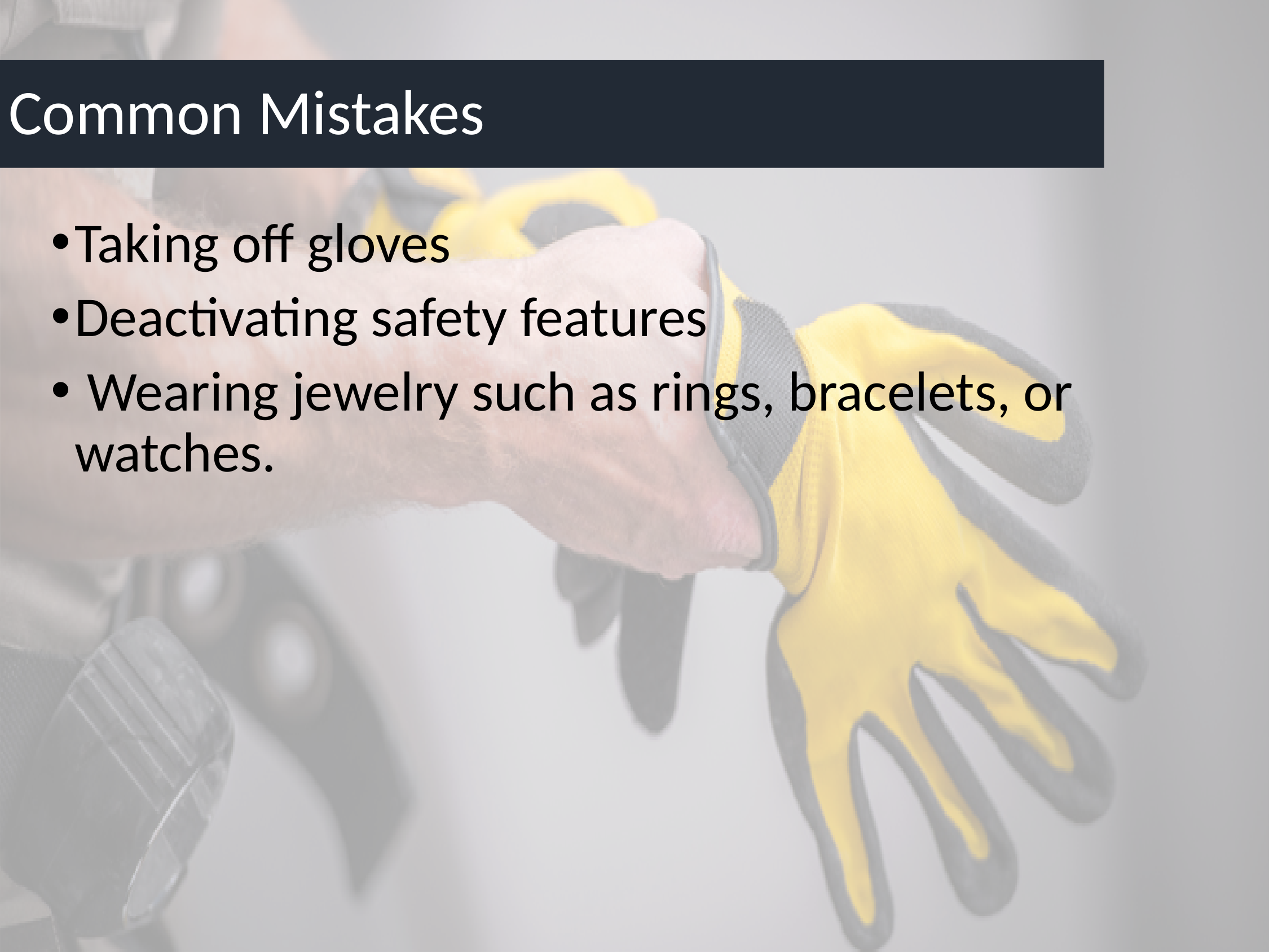

# Common Mistakes
Taking off gloves
Deactivating safety features
 Wearing jewelry such as rings, bracelets, or watches.